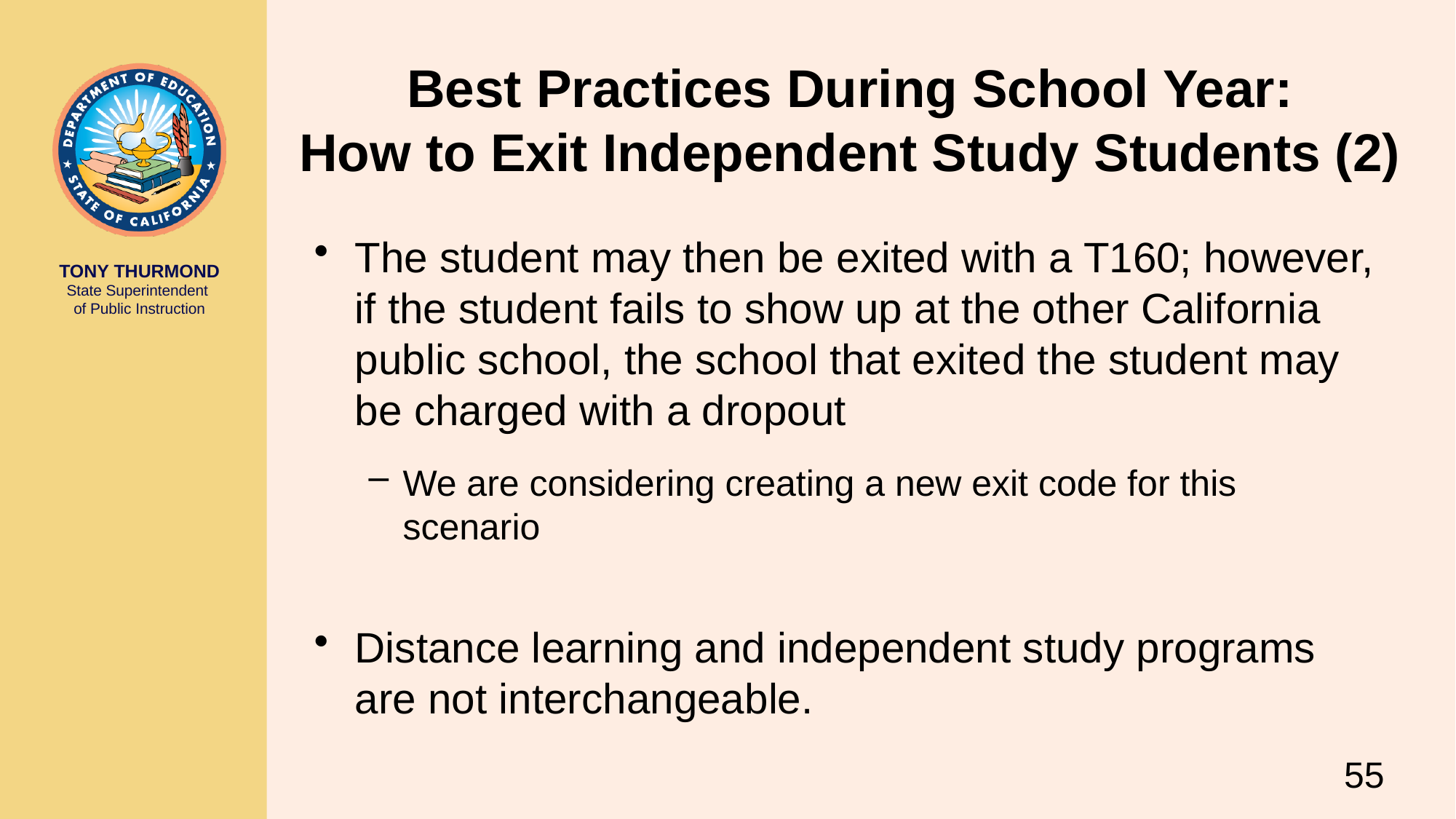

# Best Practices During School Year: How to Exit Independent Study Students (2)
The student may then be exited with a T160; however, if the student fails to show up at the other California public school, the school that exited the student may be charged with a dropout
We are considering creating a new exit code for this scenario

Distance learning and independent study programs are not interchangeable.
55